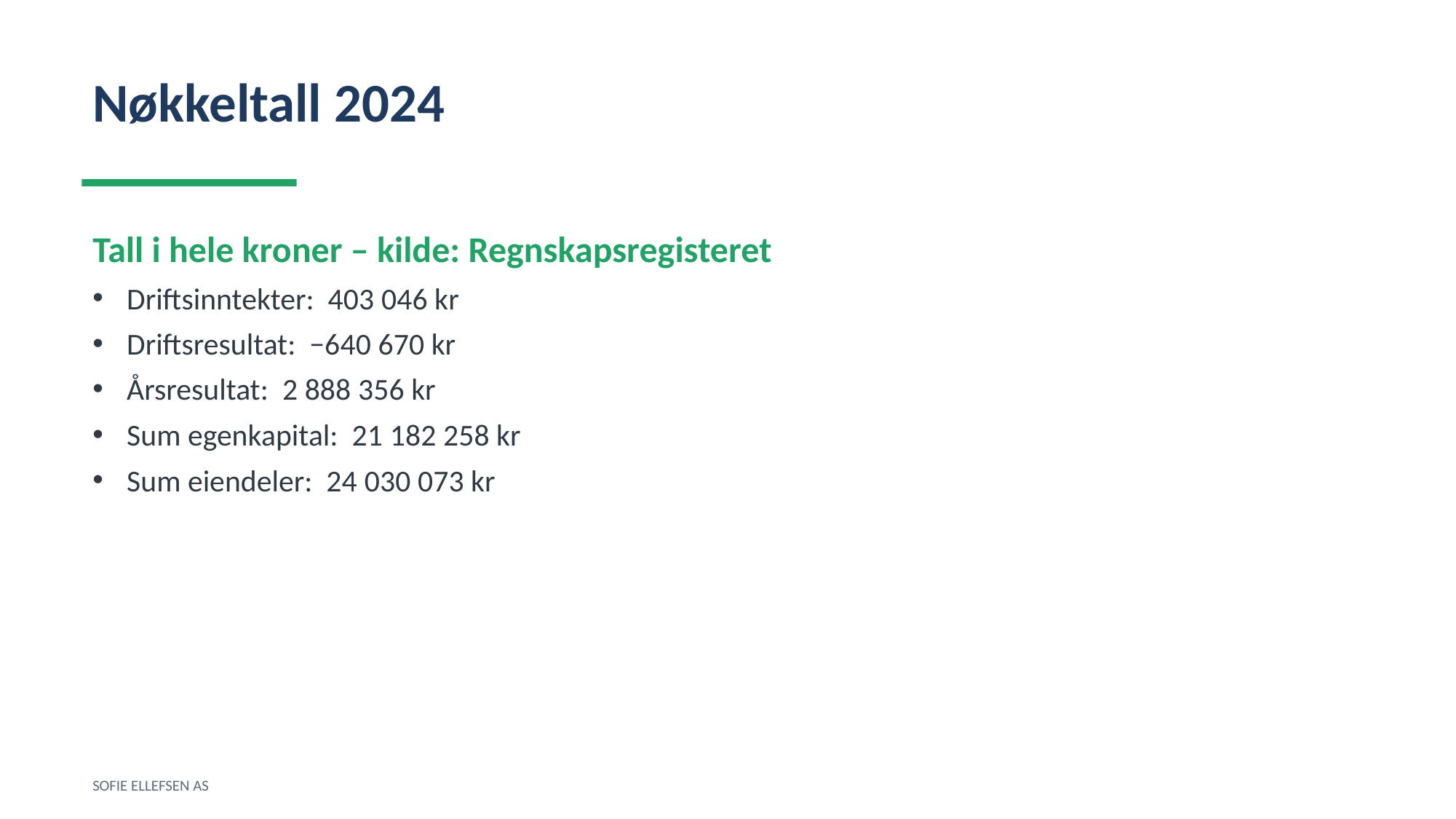

Nøkkeltall 2024

Tall i hele kroner – kilde: Regnskapsregisteret
Driftsinntekter:  403 046 kr
Driftsresultat:  −640 670 kr
Årsresultat:  2 888 356 kr
Sum egenkapital:  21 182 258 kr
Sum eiendeler:  24 030 073 kr
SOFIE ELLEFSEN AS